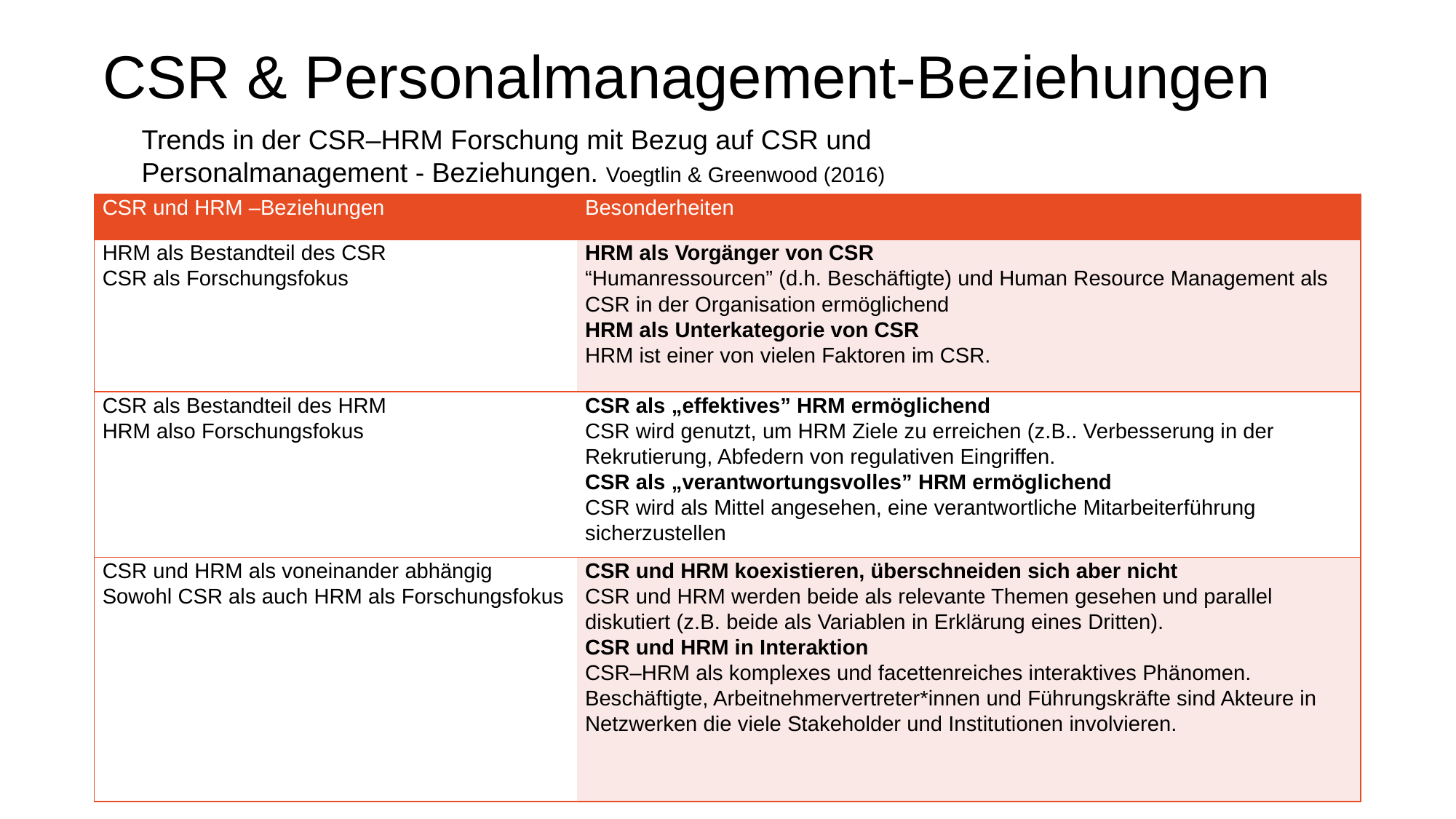

# CSR & Personalmanagement-Beziehungen
Trends in der CSR–HRM Forschung mit Bezug auf CSR und Personalmanagement - Beziehungen. Voegtlin & Greenwood (2016)
| CSR und HRM –Beziehungen | Besonderheiten |
| --- | --- |
| HRM als Bestandteil des CSR CSR als Forschungsfokus | HRM als Vorgänger von CSR “Humanressourcen” (d.h. Beschäftigte) und Human Resource Management als CSR in der Organisation ermöglichend HRM als Unterkategorie von CSR HRM ist einer von vielen Faktoren im CSR. |
| CSR als Bestandteil des HRM HRM also Forschungsfokus | CSR als „effektives” HRM ermöglichend CSR wird genutzt, um HRM Ziele zu erreichen (z.B.. Verbesserung in der Rekrutierung, Abfedern von regulativen Eingriffen. CSR als „verantwortungsvolles” HRM ermöglichend CSR wird als Mittel angesehen, eine verantwortliche Mitarbeiterführung sicherzustellen |
| CSR und HRM als voneinander abhängig Sowohl CSR als auch HRM als Forschungsfokus | CSR und HRM koexistieren, überschneiden sich aber nicht CSR und HRM werden beide als relevante Themen gesehen und parallel diskutiert (z.B. beide als Variablen in Erklärung eines Dritten). CSR und HRM in Interaktion CSR–HRM als komplexes und facettenreiches interaktives Phänomen. Beschäftigte, Arbeitnehmervertreter\*innen und Führungskräfte sind Akteure in Netzwerken die viele Stakeholder und Institutionen involvieren. |